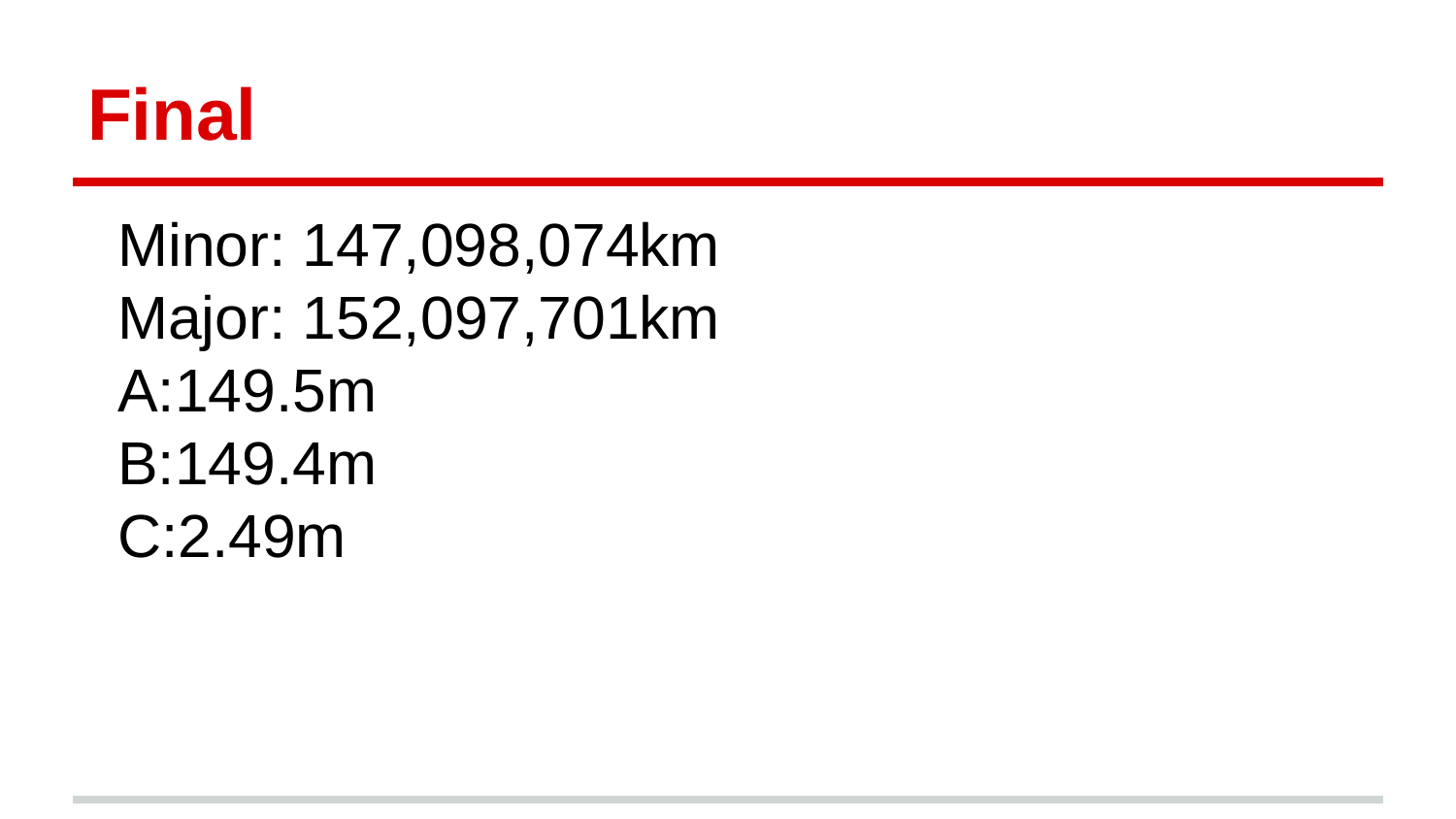

# Final
Minor: 147,098,074km
Major: 152,097,701km
A:149.5m
B:149.4m
C:2.49m